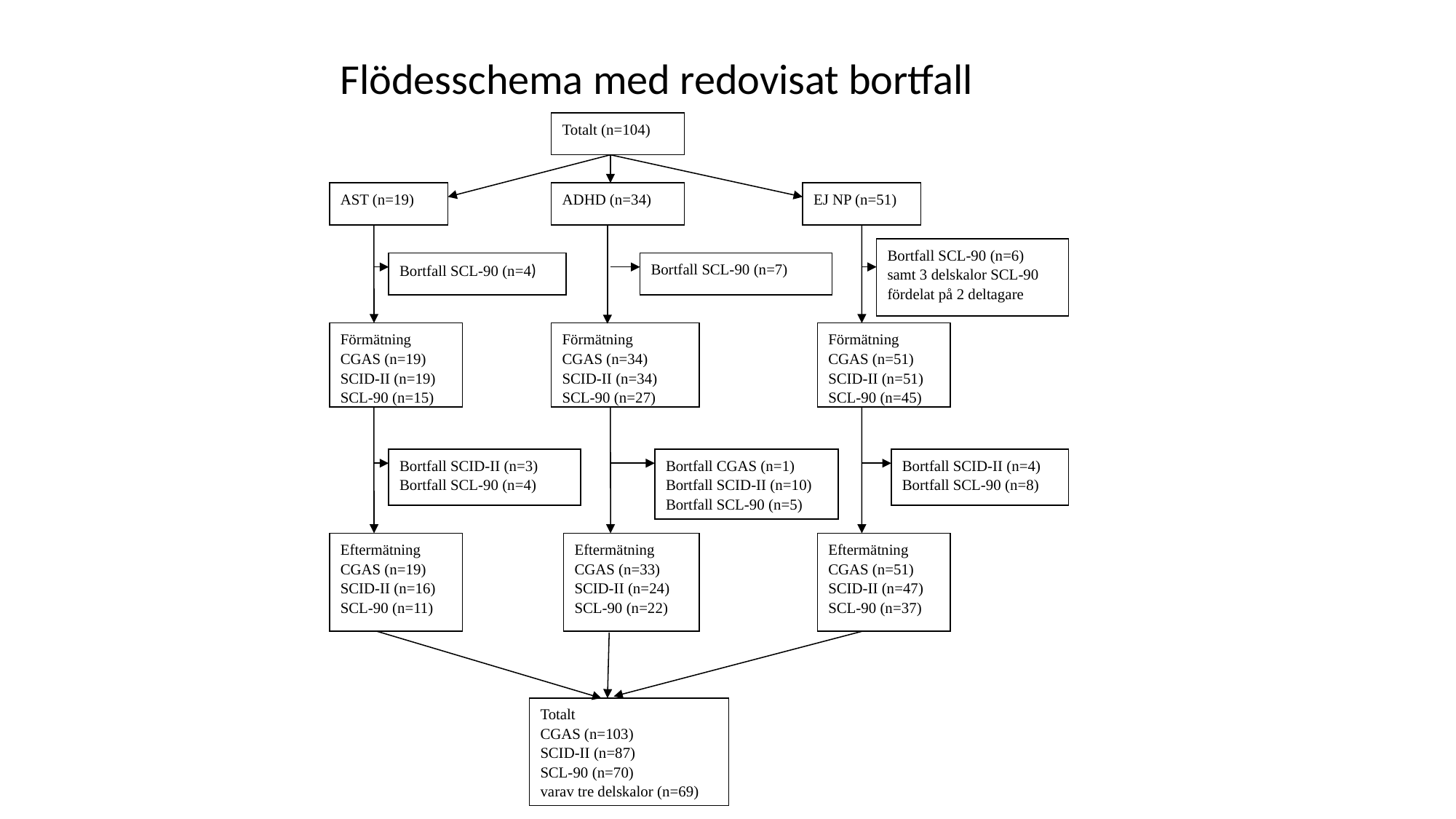

Flödesschema med redovisat bortfall

Totalt (n=104)
AST (n=19)
ADHD (n=34)
EJ NP (n=51)
Bortfall SCL-90 (n=6)
samt 3 delskalor SCL-90 fördelat på 2 deltagare

Bortfall SCL-90 (n=4)
Bortfall SCL-90 (n=7)
Förmätning
CGAS (n=19)
SCID-II (n=19)
SCL-90 (n=15)

Förmätning
CGAS (n=34)
SCID-II (n=34)
SCL-90 (n=27)

Förmätning
CGAS (n=51)
SCID-II (n=51)
SCL-90 (n=45)

Bortfall SCID-II (n=3) Bortfall SCL-90 (n=4)

Bortfall CGAS (n=1)
Bortfall SCID-II (n=10)
Bortfall SCL-90 (n=5)

Bortfall SCID-II (n=4) Bortfall SCL-90 (n=8)

Eftermätning
CGAS (n=19)
SCID-II (n=16)
SCL-90 (n=11)

Eftermätning
CGAS (n=33)
SCID-II (n=24)
SCL-90 (n=22)

Eftermätning
CGAS (n=51)
SCID-II (n=47)
SCL-90 (n=37)

Totalt
CGAS (n=103)
SCID-II (n=87)
SCL-90 (n=70)
varav tre delskalor (n=69)